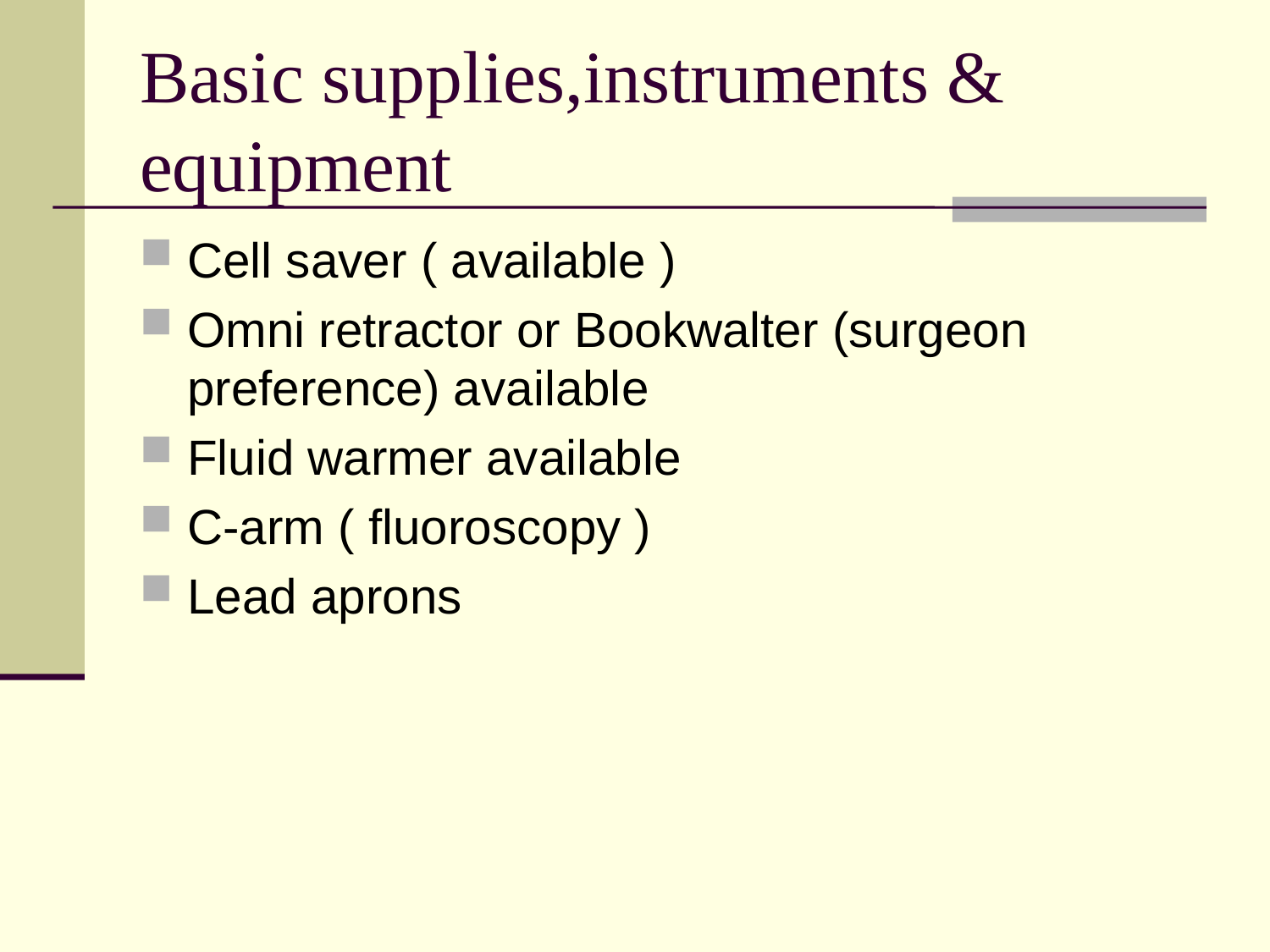

# Basic supplies,instruments & equipment
Cell saver ( available )
Omni retractor or Bookwalter (surgeon preference) available
Fluid warmer available
C-arm ( fluoroscopy )
Lead aprons